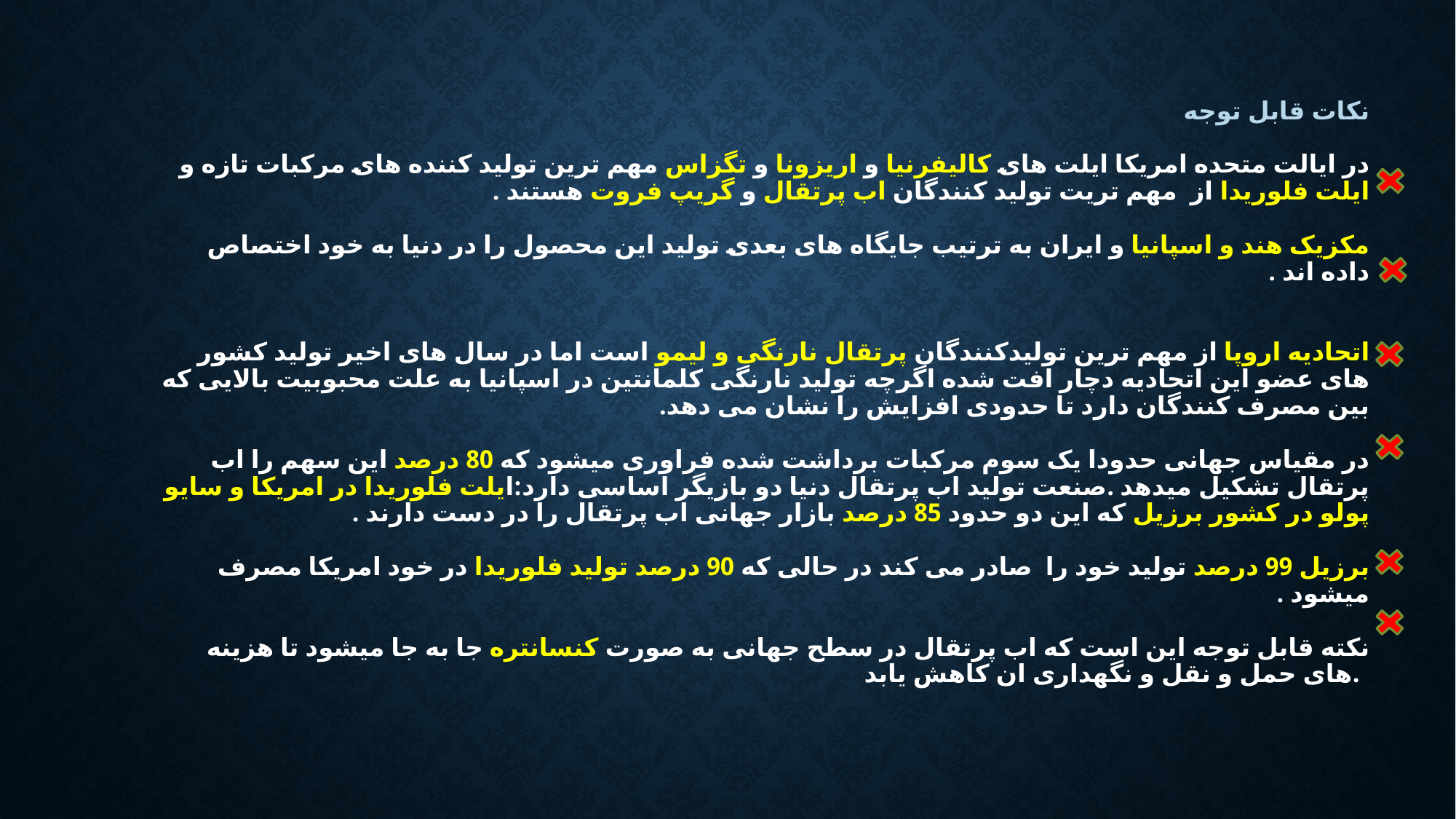

# نکات قابل توجه در ایالت متحده امریکا ایلت های کالیفرنیا و اریزونا و تگزاس مهم ترین تولید کننده های مرکبات تازه و ایلت فلوریدا از  مهم تریت تولید کنندگان اب پرتقال و گریپ فروت هستند . مکزیک هند و اسپانیا و ایران به ترتیب جایگاه های بعدی تولید این محصول را در دنیا به خود اختصاص داده اند . اتحادیه اروپا از مهم ترین تولیدکنندگان پرتقال نارنگی و لیمو است اما در سال های اخیر تولید کشور های عضو این اتحادیه دچار افت شده اگرچه تولید نارنگی کلمانتین در اسپانیا به علت محبوبیت بالایی که بین مصرف کنندگان دارد تا حدودی افزایش را نشان می دهد. در مقیاس جهانی حدودا یک سوم مرکبات برداشت شده فراوری میشود که 80 درصد این سهم را اب پرتقال تشکیل میدهد .صنعت تولید اب پرتقال دنیا دو بازیگر اساسی دارد:ایلت فلوریدا در امریکا و سایو پولو در کشور برزیل که این دو حدود 85 درصد بازار جهانی اب پرتقال را در دست دارند . برزیل 99 درصد تولید خود را  صادر می کند در حالی که 90 درصد تولید فلوریدا در خود امریکا مصرف میشود . نکته قابل توجه این است که اب پرتقال در سطح جهانی به صورت کنسانتره جا به جا میشود تا هزینه های حمل و نقل و نگهداری ان کاهش یابد.